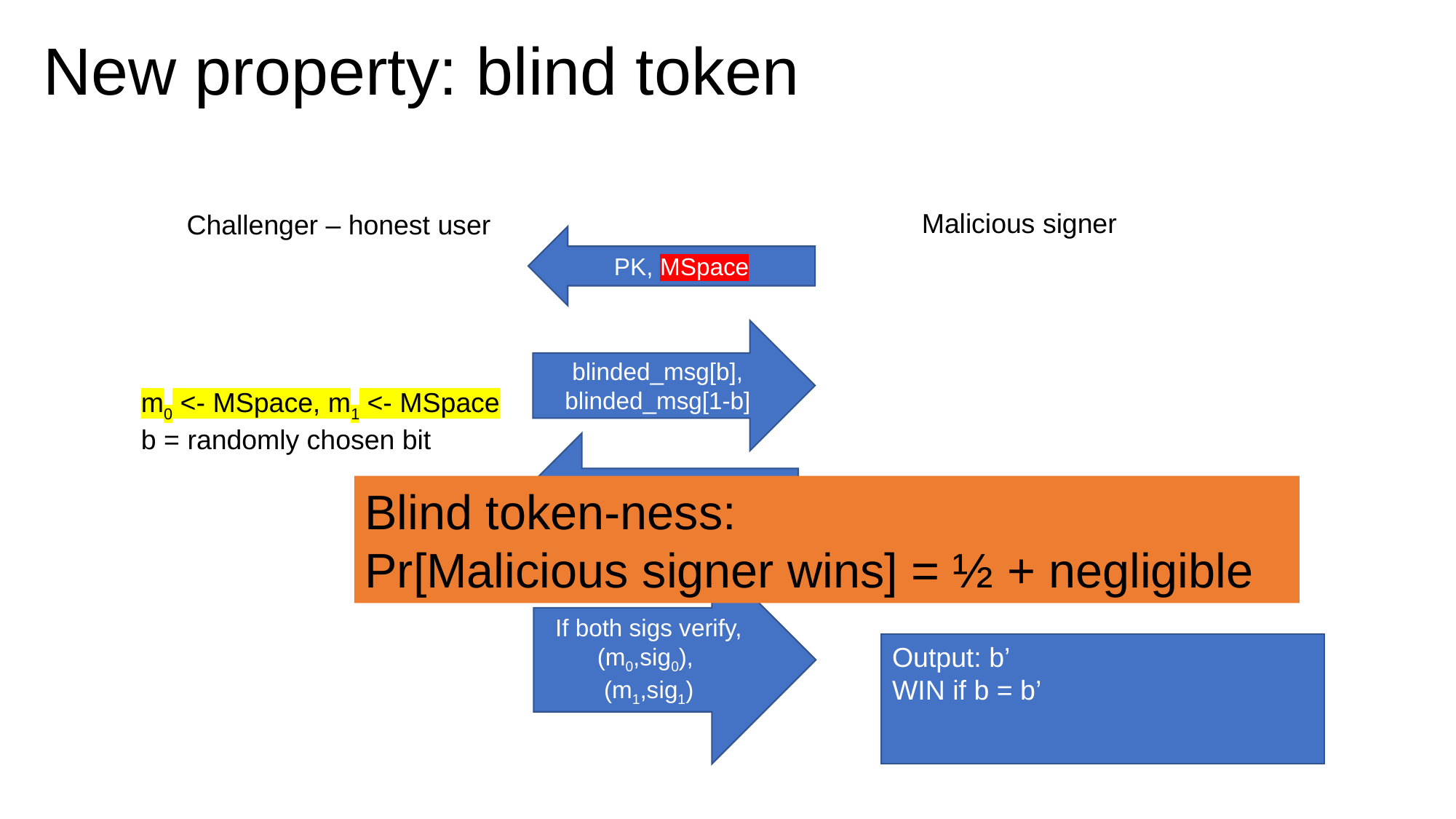

# New property: blind token
Malicious signer
Challenger – honest user
PK, MSpace
blinded_msg[b],
blinded_msg[1-b]
m0 <- MSpace, m1 <- MSpace
b = randomly chosen bit
blinded_sig[b]
blinded_sig[1-b]
Blind token-ness:
Pr[Malicious signer wins] = ½ + negligible
If both sigs verify,
(m0,sig0),
(m1,sig1)
Output: b’
WIN if b = b’